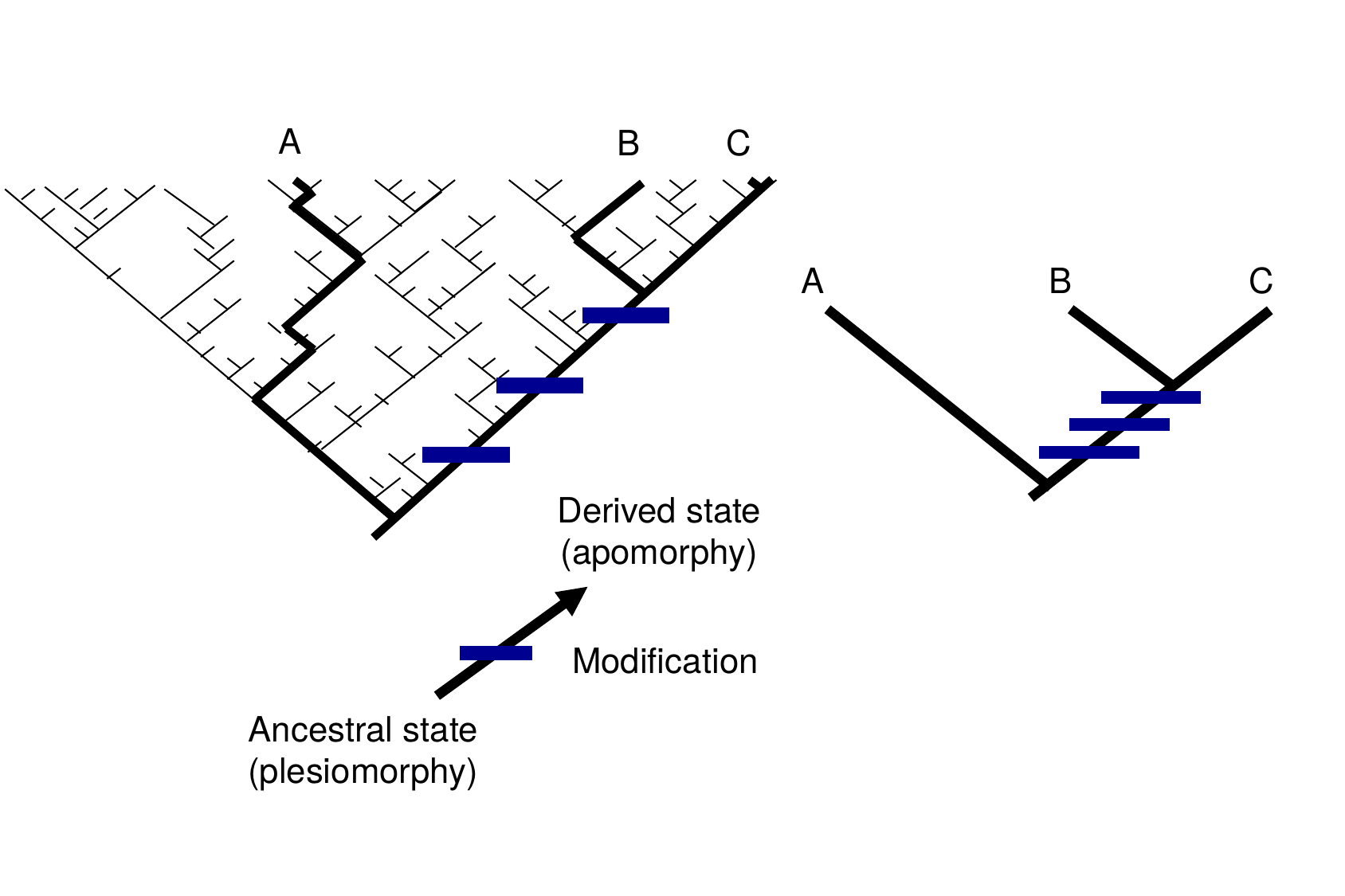

A
B
C

B
C
A

Derived state
(apomorphy)

 Modification

Ancestral state
(plesiomorphy)